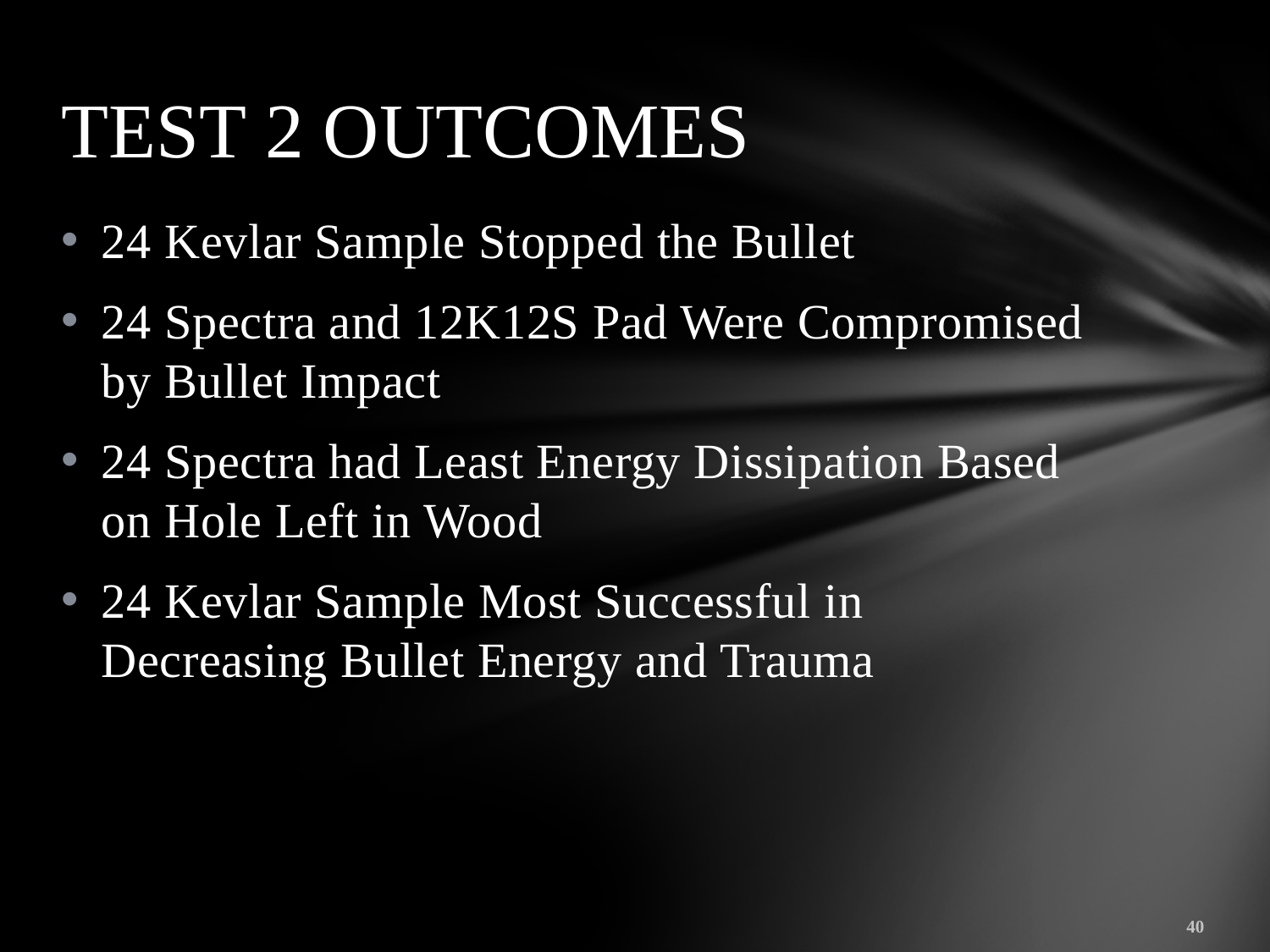

# TEST 2 OUTCOMES
24 Kevlar Sample Stopped the Bullet
24 Spectra and 12K12S Pad Were Compromised by Bullet Impact
24 Spectra had Least Energy Dissipation Based on Hole Left in Wood
24 Kevlar Sample Most Successful in Decreasing Bullet Energy and Trauma

40